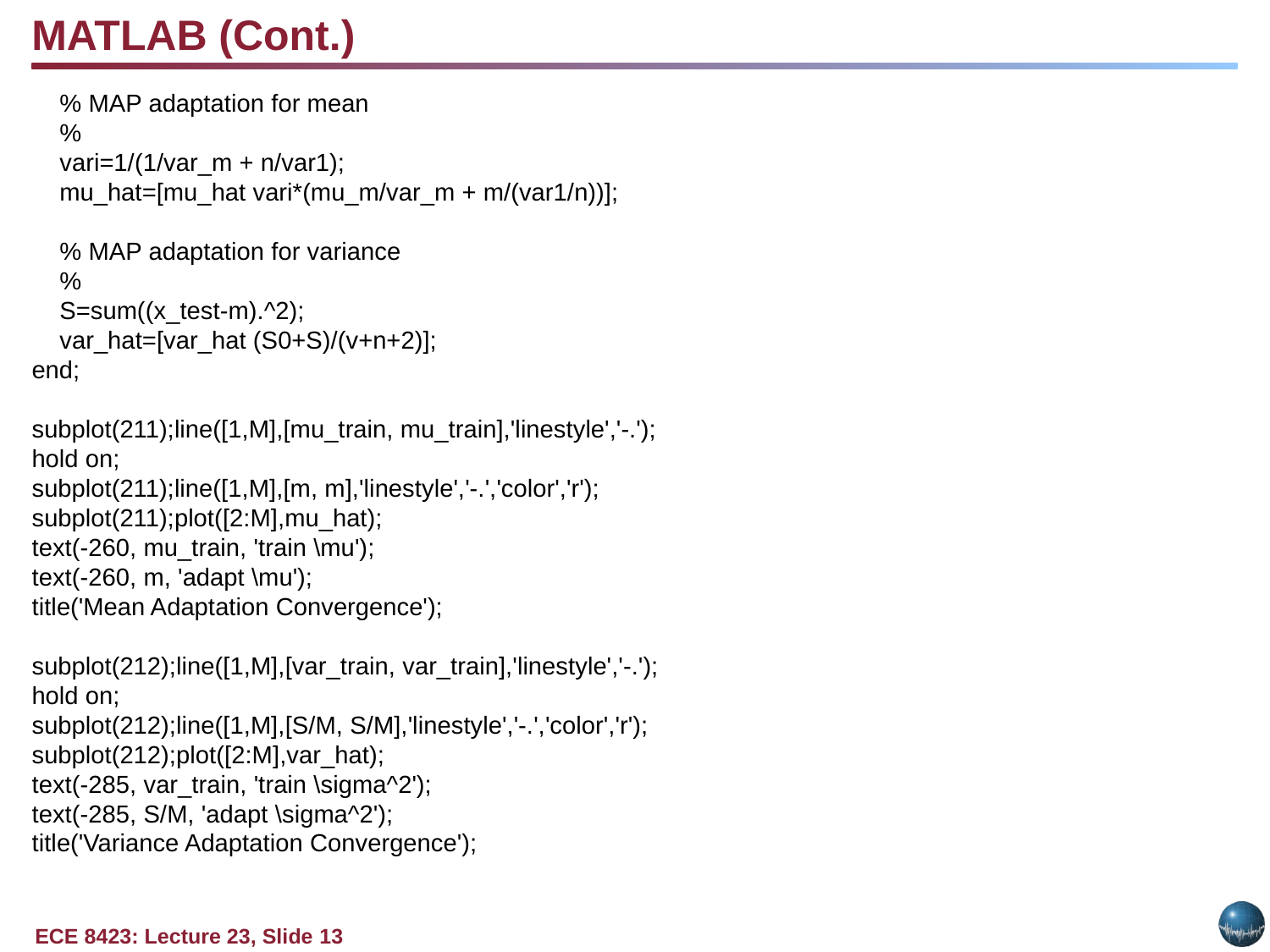

MATLAB (Cont.)
    % MAP adaptation for mean
    %
    vari=1/(1/var_m + n/var1);
    mu_hat=[mu_hat vari*(mu_m/var_m + m/(var1/n))];

    % MAP adaptation for variance
    %
    S=sum((x_test-m).^2);
    var_hat=[var_hat (S0+S)/(v+n+2)];
end;

subplot(211);line([1,M],[mu_train, mu_train],'linestyle','-.');
hold on;
subplot(211);line([1,M],[m, m],'linestyle','-.','color','r');
subplot(211);plot([2:M],mu_hat);
text(-260, mu_train, 'train \mu');
text(-260, m, 'adapt \mu');
title('Mean Adaptation Convergence');

subplot(212);line([1,M],[var_train, var_train],'linestyle','-.');
hold on;
subplot(212);line([1,M],[S/M, S/M],'linestyle','-.','color','r');
subplot(212);plot([2:M],var_hat);
text(-285, var_train, 'train \sigma^2');
text(-285, S/M, 'adapt \sigma^2');
title('Variance Adaptation Convergence');